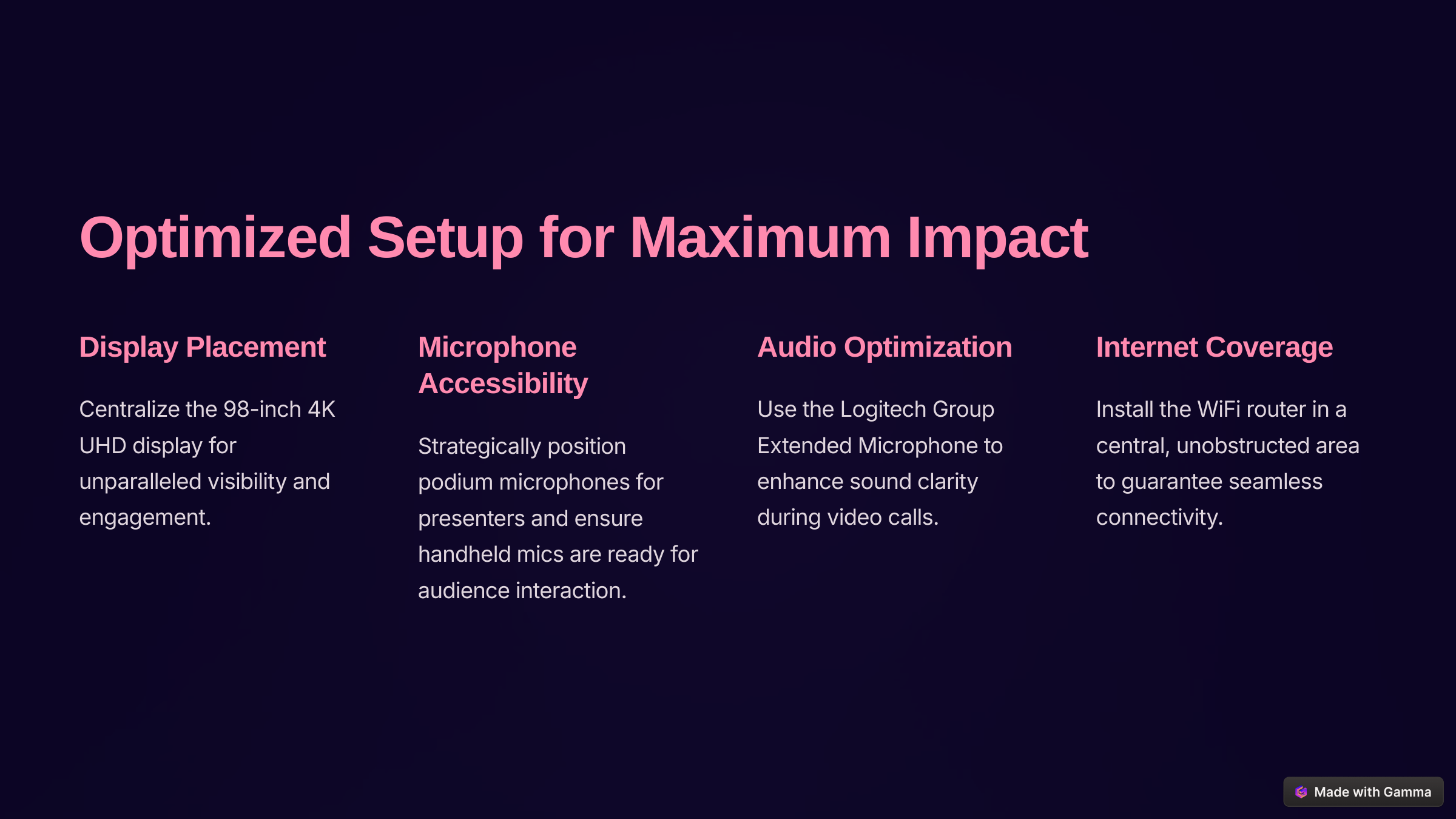

Optimized Setup for Maximum Impact
Display Placement
Microphone Accessibility
Audio Optimization
Internet Coverage
Centralize the 98-inch 4K UHD display for unparalleled visibility and engagement.
Use the Logitech Group Extended Microphone to enhance sound clarity during video calls.
Install the WiFi router in a central, unobstructed area to guarantee seamless connectivity.
Strategically position podium microphones for presenters and ensure handheld mics are ready for audience interaction.